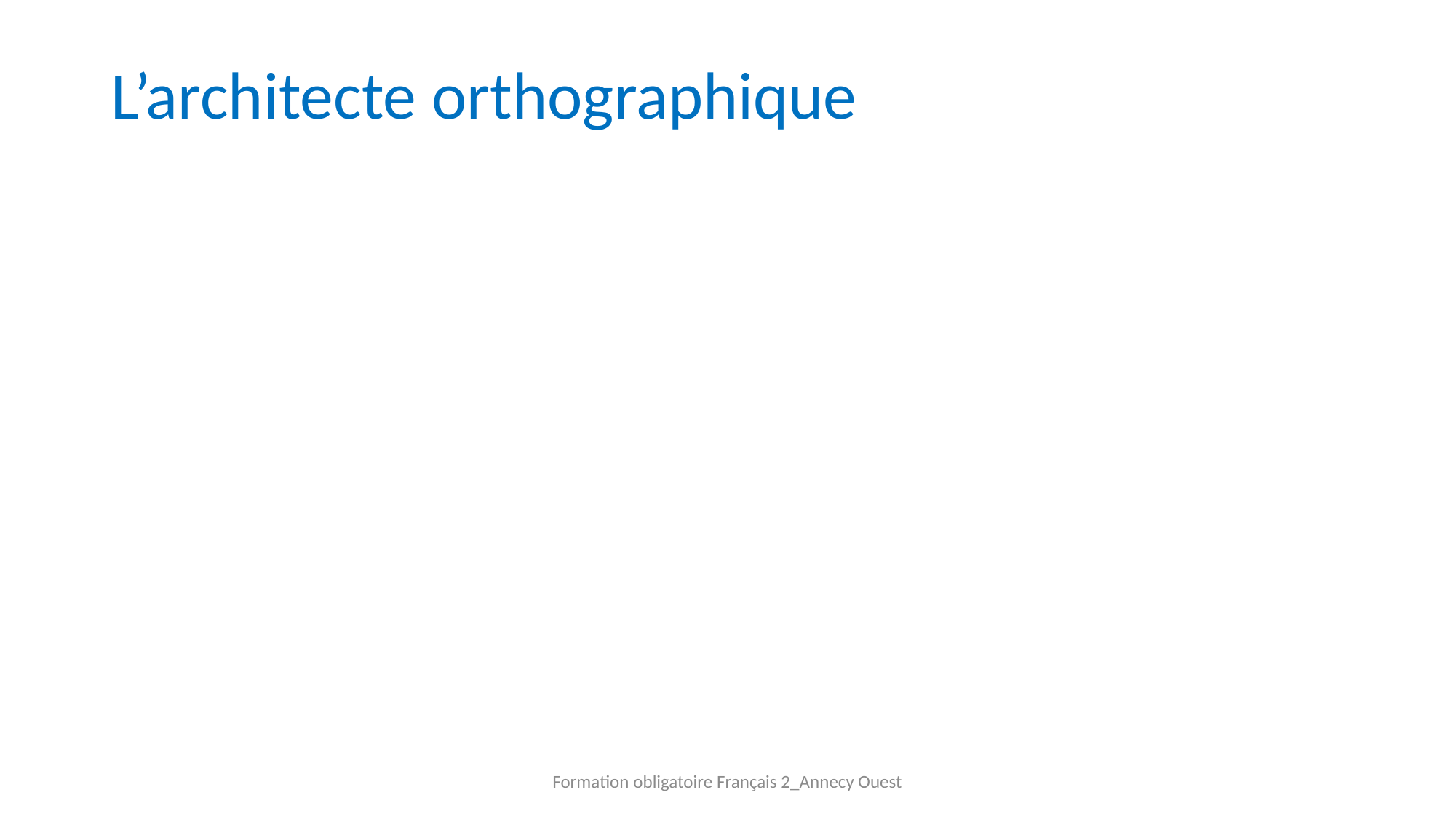

# L’architecte orthographique

Formation obligatoire Français 2_Annecy Ouest